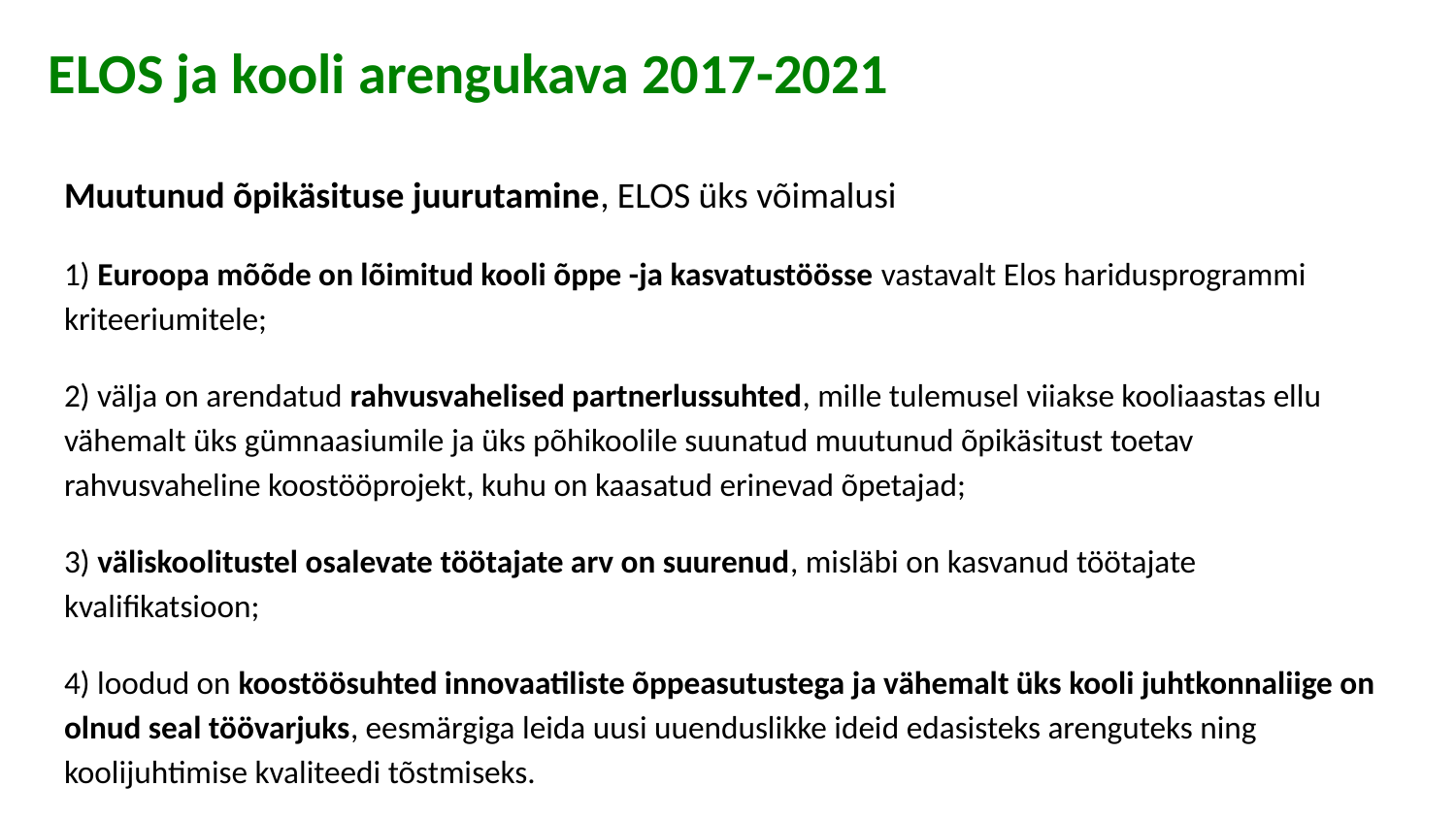

# ELOS ja kooli arengukava 2017-2021
Muutunud õpikäsituse juurutamine, ELOS üks võimalusi
1) Euroopa mõõde on lõimitud kooli õppe -ja kasvatustöösse vastavalt Elos haridusprogrammi kriteeriumitele;
2) välja on arendatud rahvusvahelised partnerlussuhted, mille tulemusel viiakse kooliaastas ellu vähemalt üks gümnaasiumile ja üks põhikoolile suunatud muutunud õpikäsitust toetav rahvusvaheline koostööprojekt, kuhu on kaasatud erinevad õpetajad;
3) väliskoolitustel osalevate töötajate arv on suurenud, misläbi on kasvanud töötajate kvalifikatsioon;
4) loodud on koostöösuhted innovaatiliste õppeasutustega ja vähemalt üks kooli juhtkonnaliige on olnud seal töövarjuks, eesmärgiga leida uusi uuenduslikke ideid edasisteks arenguteks ning koolijuhtimise kvaliteedi tõstmiseks.